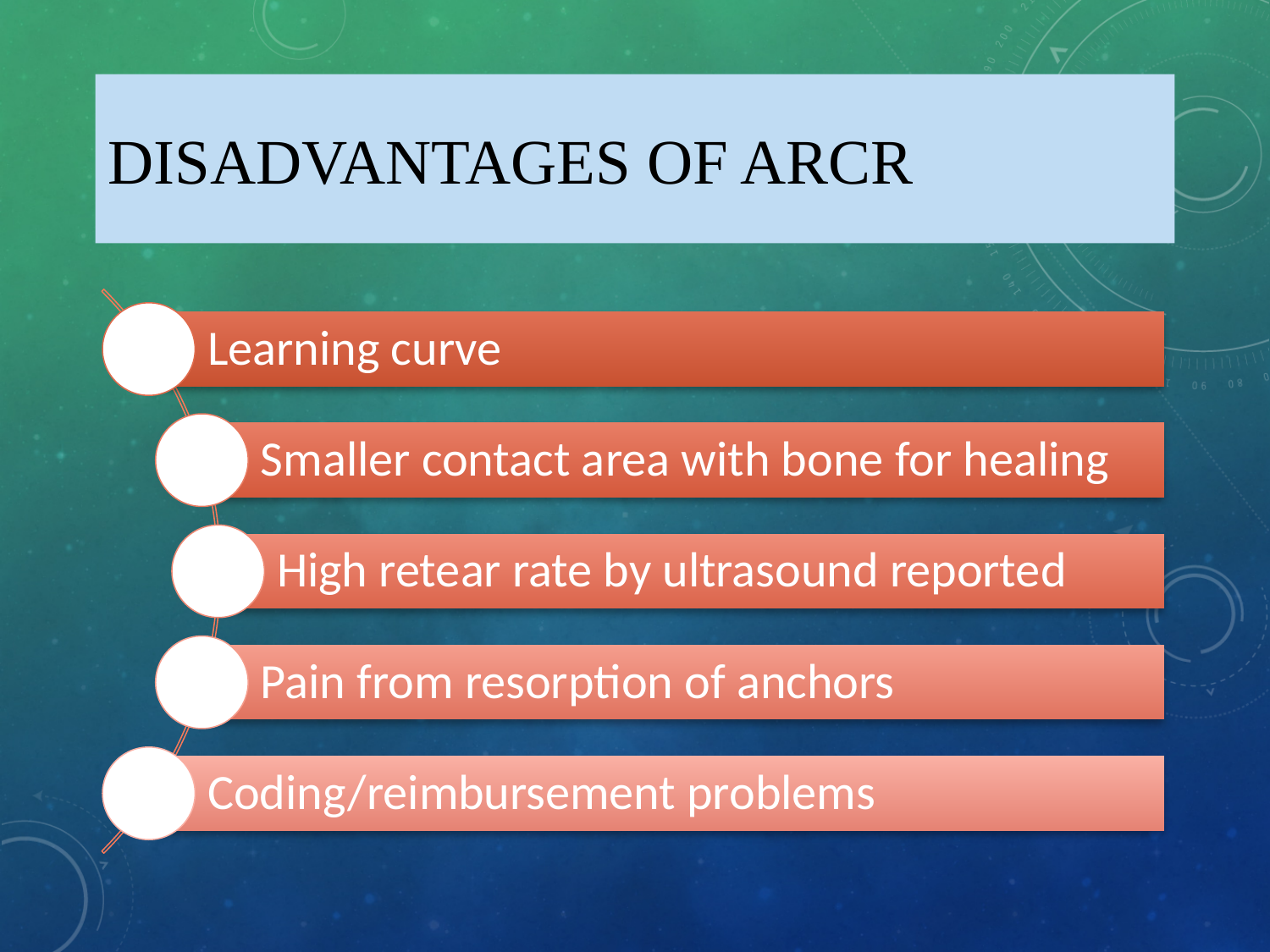

# DISADVANTAGES OF ARCR
Learning curve
Smaller contact area with bone for healing
High retear rate by ultrasound reported
Pain from resorption of anchors
Coding/reimbursement problems